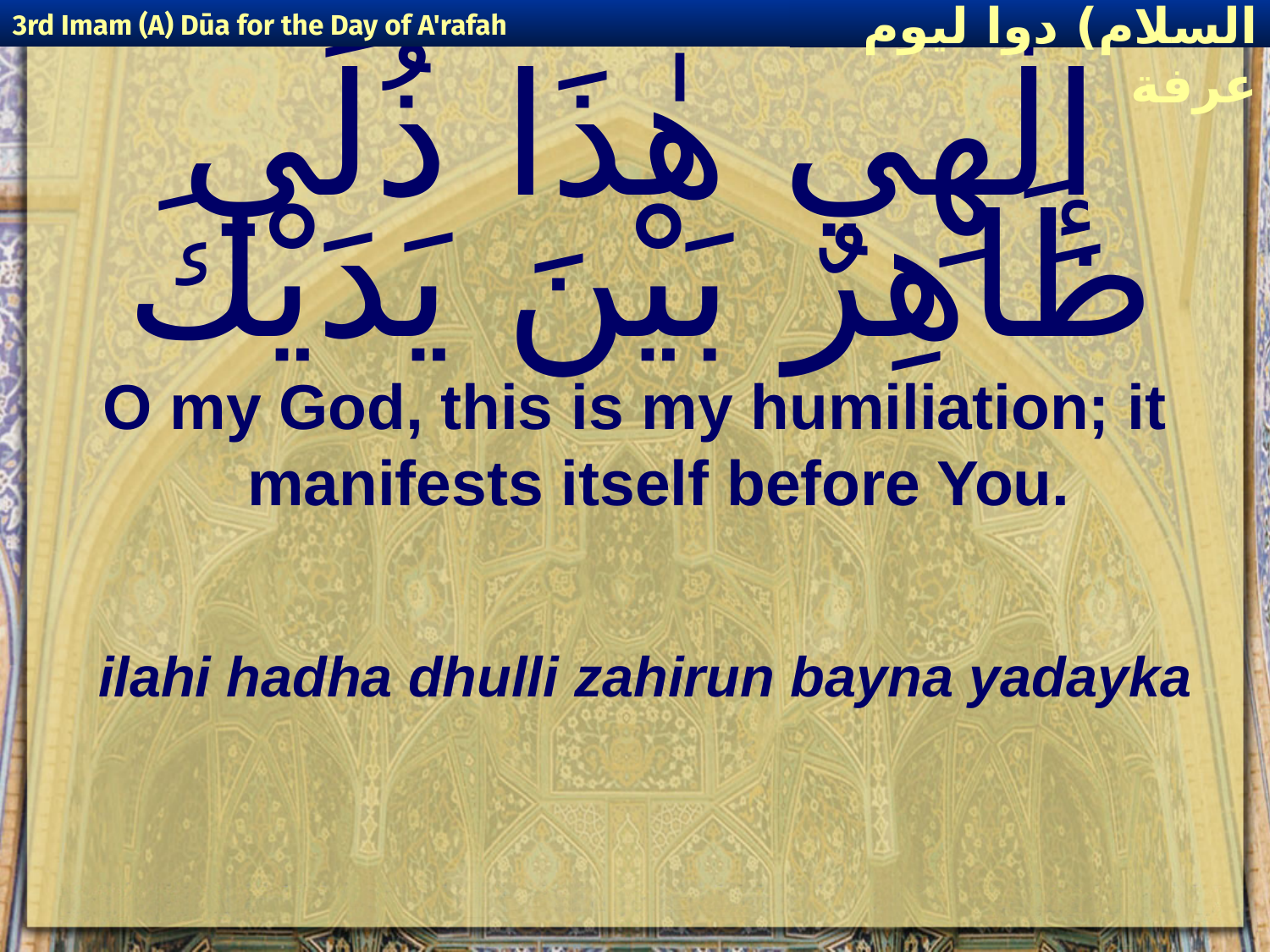

3rd Imam (A) Dūa for the Day of A'rafah
إمام حسين(عليه السلام) دوا ليوم عرفة
# إِلٰهِي هٰذَا ذُلِّي ظَاهِرٌ بَيْنَ يَدَيْكَ
O my God, this is my humiliation; it manifests itself before You.
ilahi hadha dhulli zahirun bayna yadayka